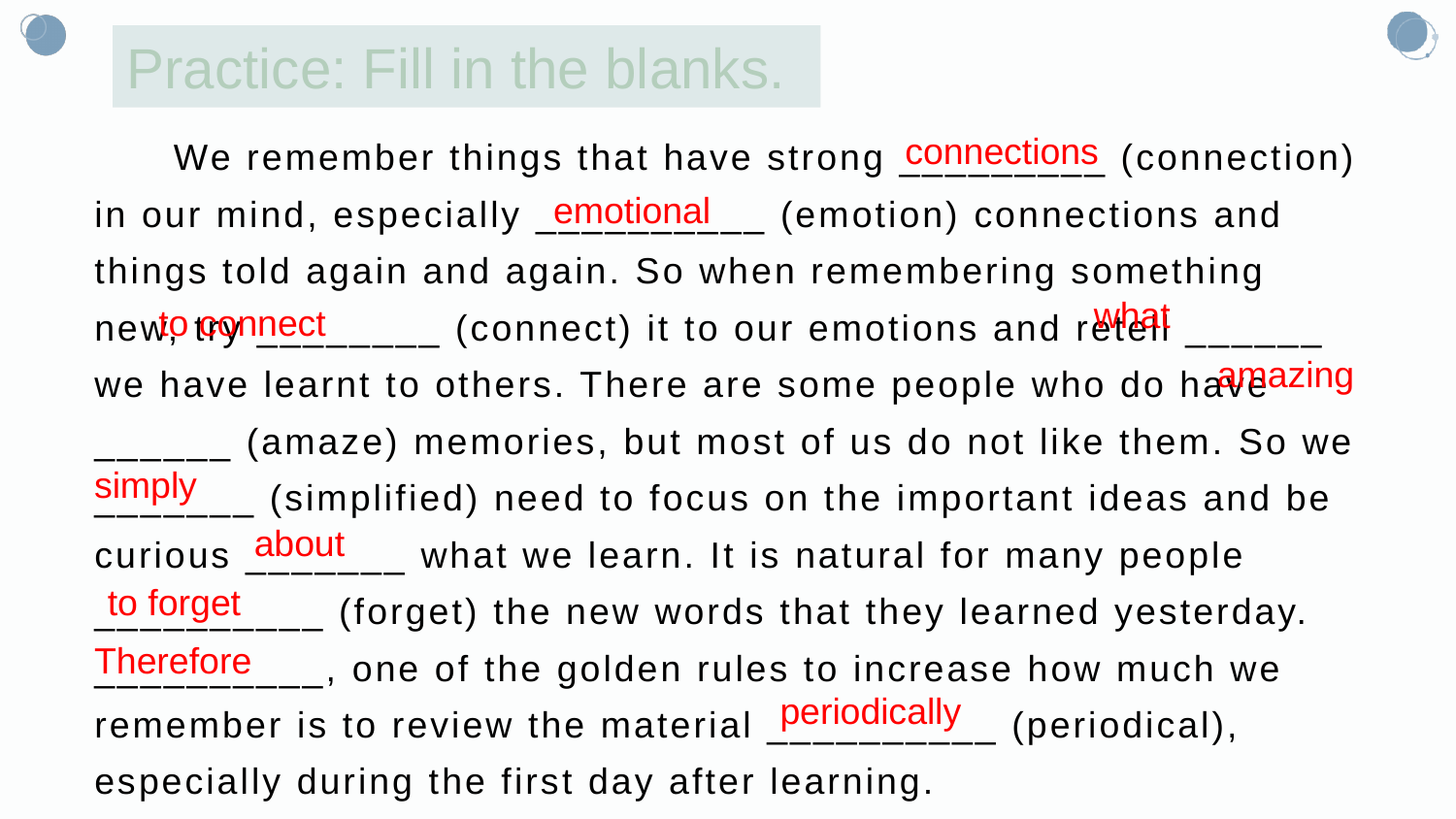

Practice: Fill in the blanks.
      We remember things that have strong _________ (connection) in our mind, especially __________ (emotion) connections and things told again and again. So when remembering something new, try ________ (connect) it to our emotions and retell ______ we have learnt to others. There are some people who do have ______ (amaze) memories, but most of us do not like them. So we _______ (simplified) need to focus on the important ideas and be curious _______ what we learn. It is natural for many people __________ (forget) the new words that they learned yesterday. __________, one of the golden rules to increase how much we remember is to review the material __________ (periodical), especially during the first day after learning.
connections
emotional
what
to connect
amazing
simply
about
to forget
Therefore
periodically